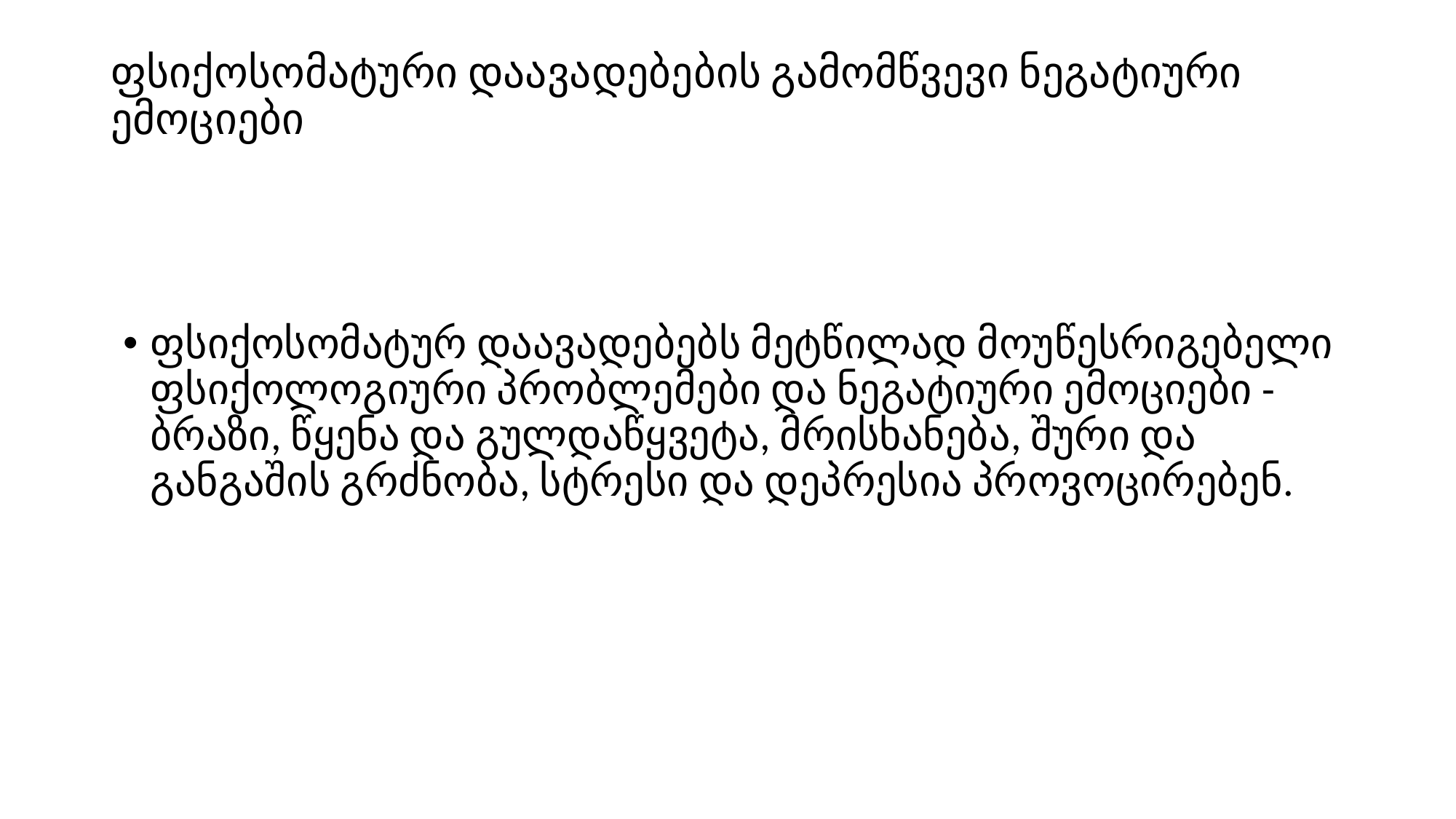

# ფსიქოსომატური დაავადებების გამომწვევი ნეგატიური ემოციები
ფსიქოსომატურ დაავადებებს მეტწილად მოუწესრიგებელი ფსიქოლოგიური პრობლემები და ნეგატიური ემოციები - ბრაზი, წყენა და გულდაწყვეტა, მრისხანება, შური და განგაშის გრძნობა, სტრესი და დეპრესია პროვოცირებენ.